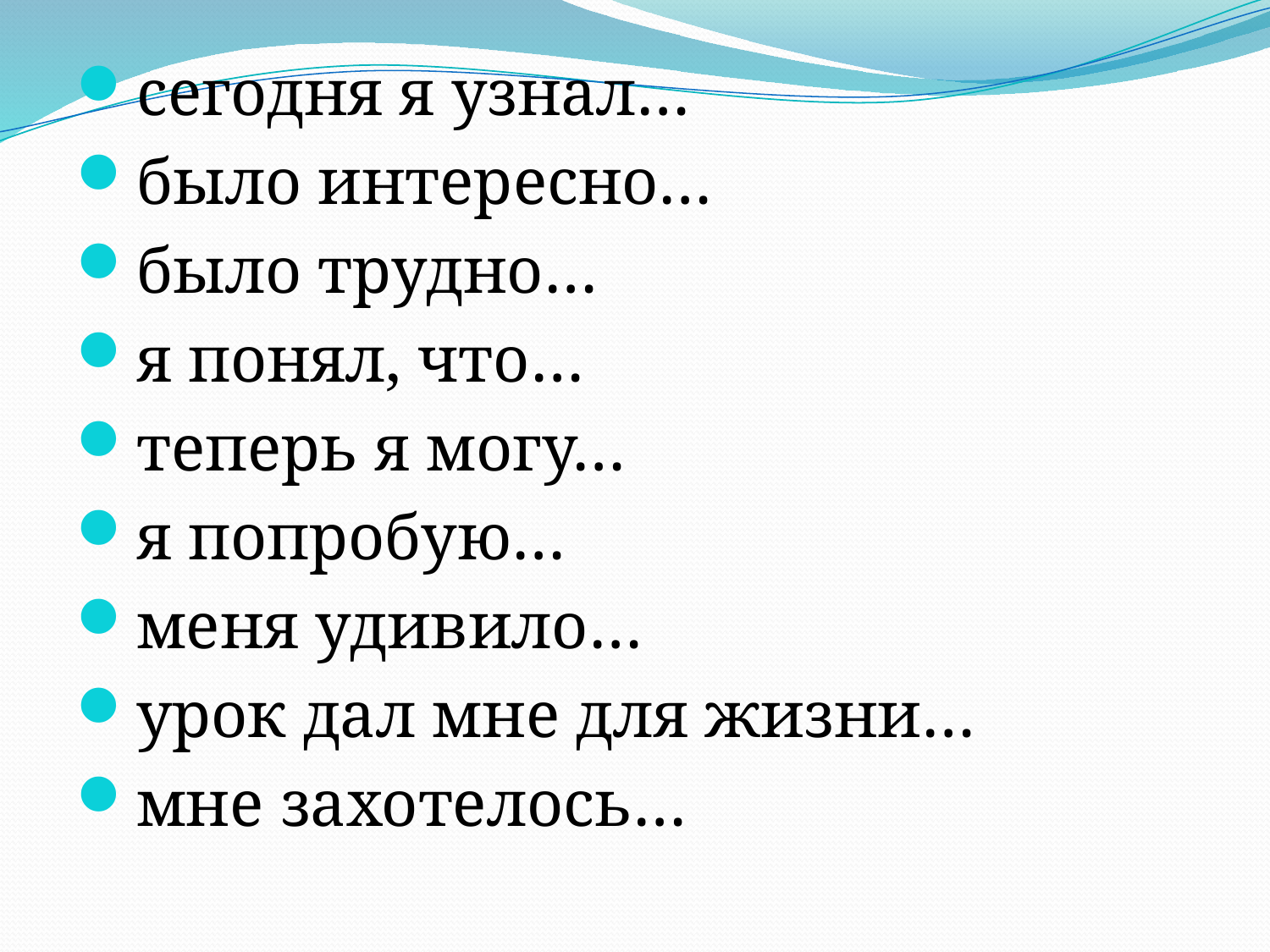

сегодня я узнал…
было интересно…
было трудно…
я понял, что…
теперь я могу…
я попробую…
меня удивило…
урок дал мне для жизни…
мне захотелось…

#